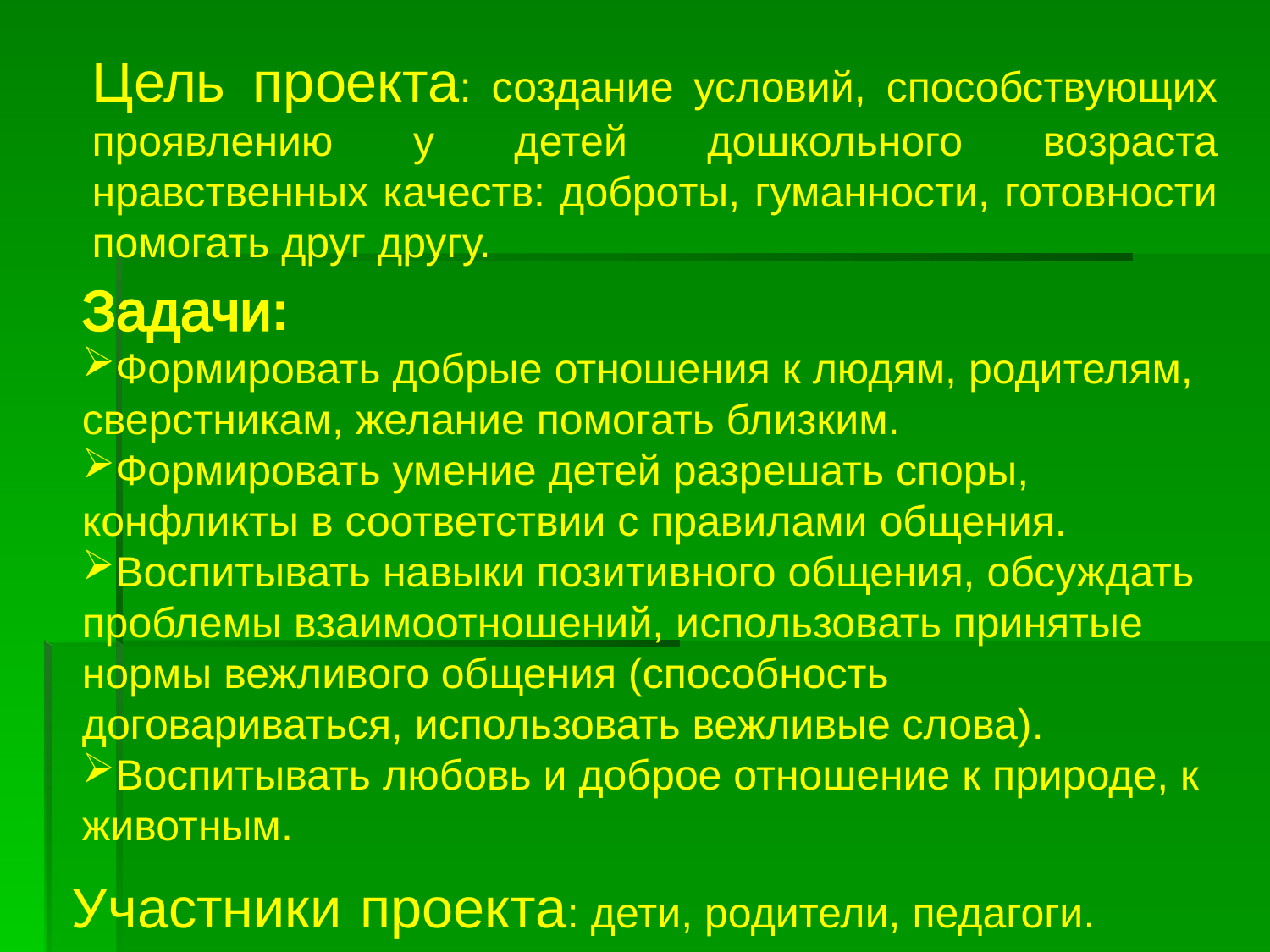

Цель проекта: создание условий, способствующих проявлению у детей дошкольного возраста нравственных качеств: доброты, гуманности, готовности помогать друг другу.

Задачи:
Формировать добрые отношения к людям, родителям, сверстникам, желание помогать близким.
Формировать умение детей разрешать споры, конфликты в соответствии с правилами общения.
Воспитывать навыки позитивного общения, обсуждать проблемы взаимоотношений, использовать принятые нормы вежливого общения (способность договариваться, использовать вежливые слова).
Воспитывать любовь и доброе отношение к природе, к животным.

Участники проекта: дети, родители, педагоги.